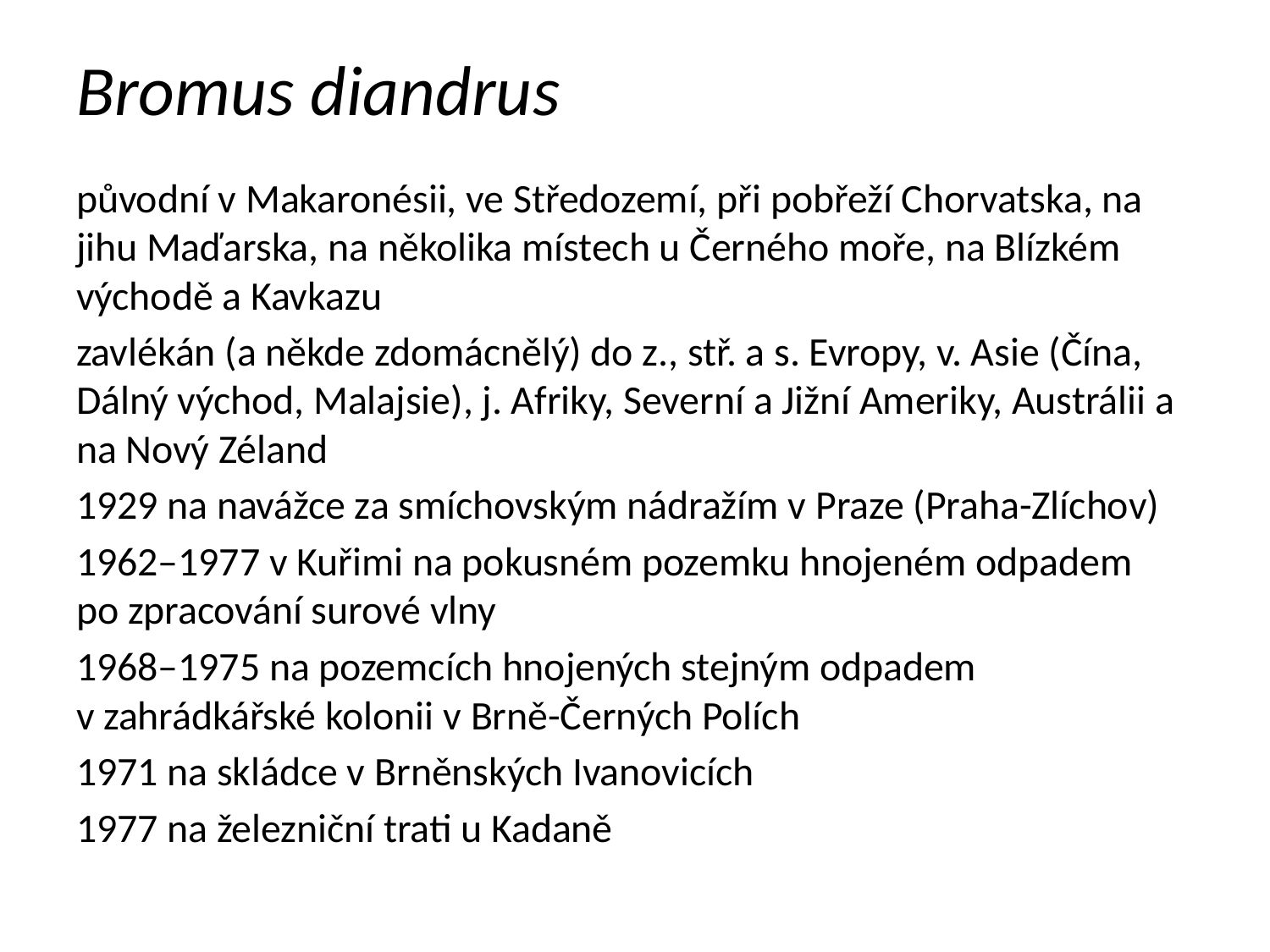

# Bromus diandrus
původní v Makaronésii, ve Středozemí, při pobřeží Chorvatska, na jihu Maďarska, na několika místech u Černého moře, na Blízkém východě a Kavkazu
zavlékán (a někde zdomácnělý) do z., stř. a s. Evropy, v. Asie (Čína, Dálný východ, Malajsie), j. Afriky, Severní a Jižní Ameriky, Austrálii a na Nový Zéland
1929 na navážce za smíchovským nádražím v Praze (Praha-Zlíchov)
1962–1977 v Kuřimi na pokusném pozemku hnojeném odpadem po zpracování surové vlny
1968–1975 na pozemcích hnojených stejným odpadem v zahrádkářské kolonii v Brně-Černých Polích
1971 na skládce v Brněnských Ivanovicích
1977 na železniční trati u Kadaně